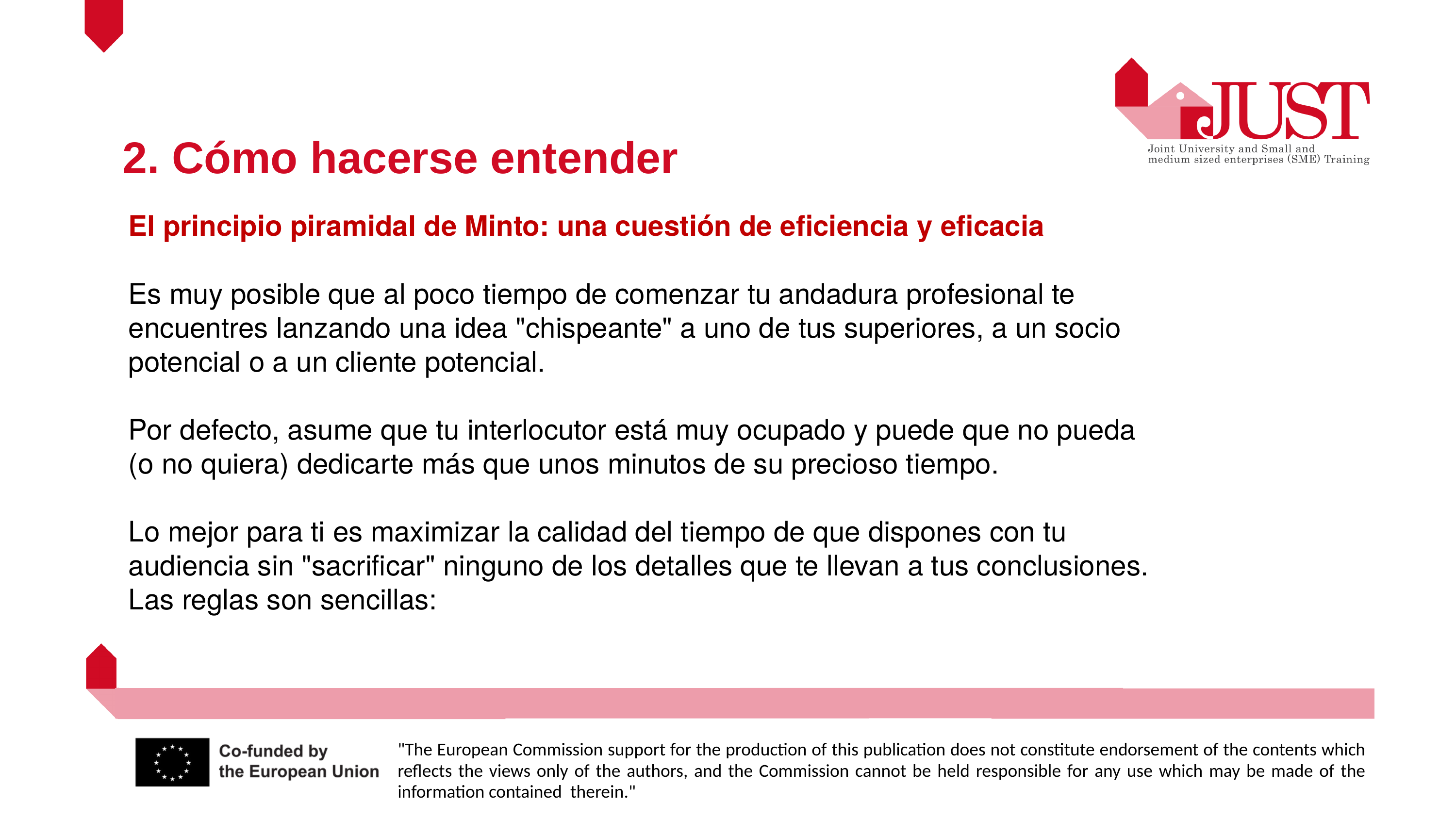

2. Cómo hacerse entender
El principio piramidal de Minto: una cuestión de eficiencia y eficacia

Es muy posible que al poco tiempo de comenzar tu andadura profesional te encuentres lanzando una idea "chispeante" a uno de tus superiores, a un socio potencial o a un cliente potencial.

Por defecto, asume que tu interlocutor está muy ocupado y puede que no pueda (o no quiera) dedicarte más que unos minutos de su precioso tiempo.

Lo mejor para ti es maximizar la calidad del tiempo de que dispones con tu audiencia sin "sacrificar" ninguno de los detalles que te llevan a tus conclusiones. Las reglas son sencillas: